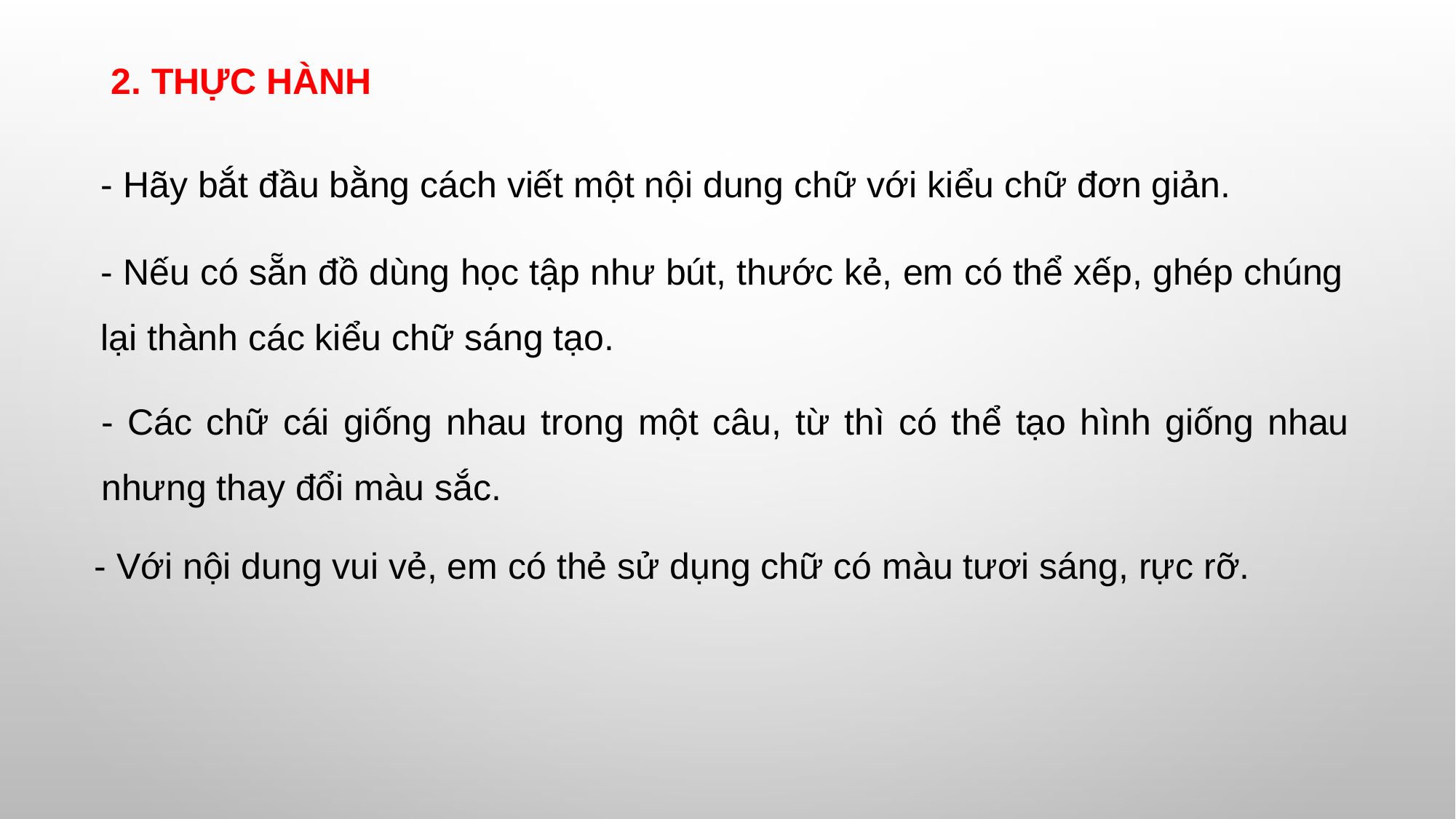

2. THỰC HÀNH
- Hãy bắt đầu bằng cách viết một nội dung chữ với kiểu chữ đơn giản.
- Nếu có sẵn đồ dùng học tập như bút, thước kẻ, em có thể xếp, ghép chúng lại thành các kiểu chữ sáng tạo.
- Các chữ cái giống nhau trong một câu, từ thì có thể tạo hình giống nhau nhưng thay đổi màu sắc.
- Với nội dung vui vẻ, em có thẻ sử dụng chữ có màu tươi sáng, rực rỡ.